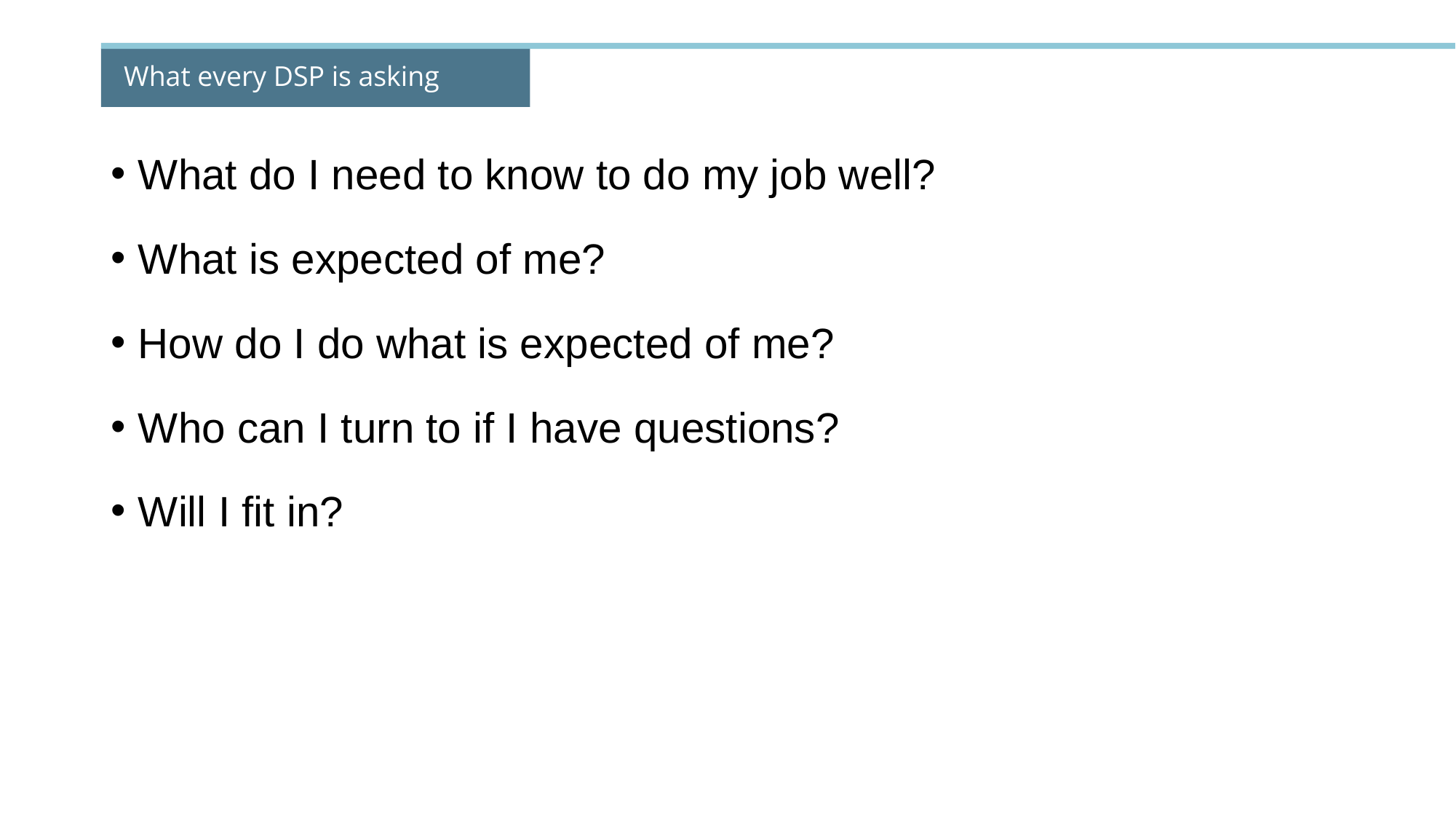

# What every DSP is asking
What do I need to know to do my job well?​
What is expected of me?​
How do I do what is expected of me?​
Who can I turn to if I have questions?​
Will I fit in?​